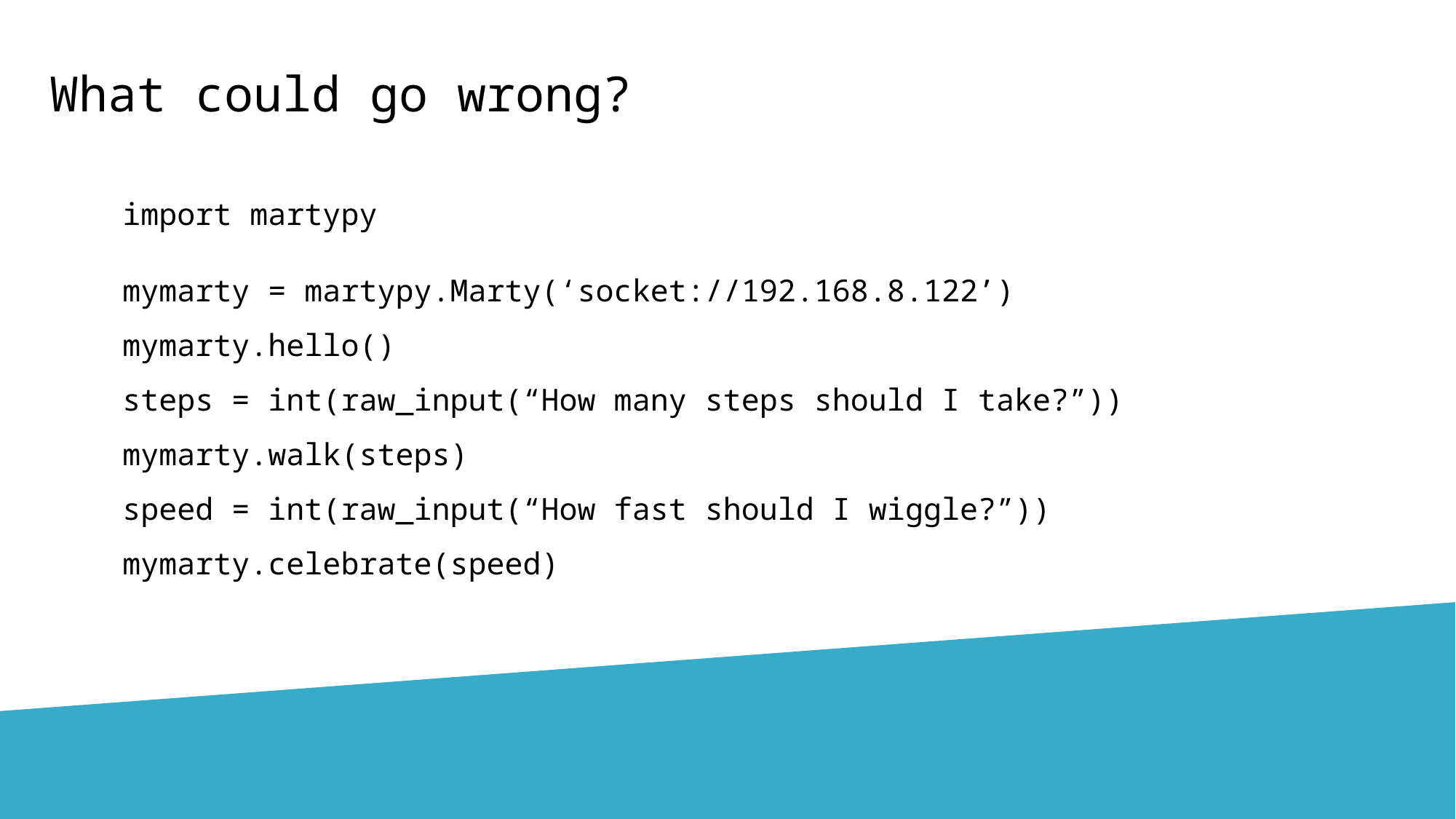

# What could go wrong?
import martypy

mymarty = martypy.Marty(‘socket://192.168.8.122’)
mymarty.hello()
steps = int(raw_input(“How many steps should I take?”))
mymarty.walk(steps)
speed = int(raw_input(“How fast should I wiggle?”))
mymarty.celebrate(speed)